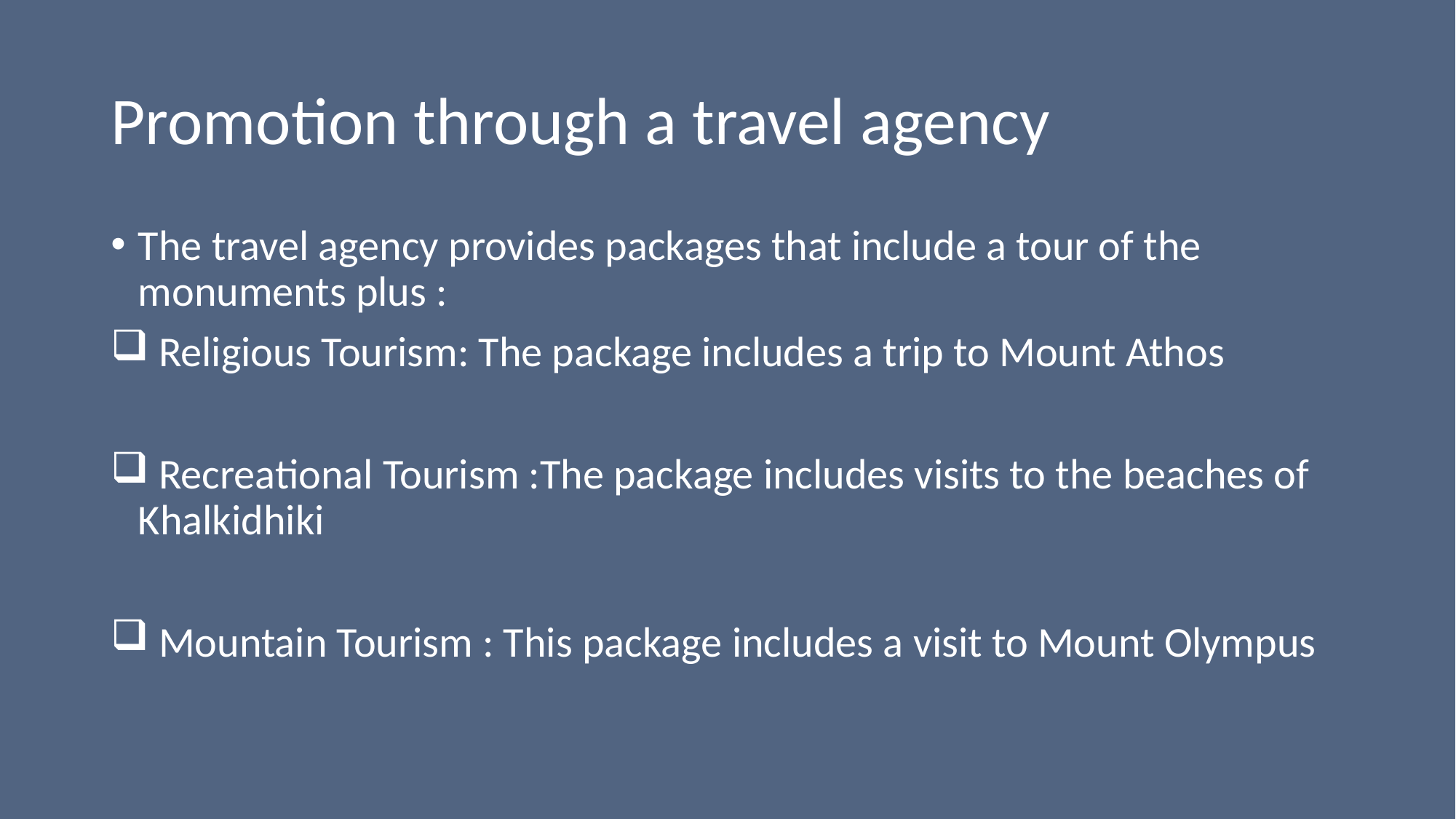

# Promotion through a travel agency
The travel agency provides packages that include a tour of the monuments plus :
 Religious Tourism: The package includes a trip to Mount Athos

 Recreational Tourism :The package includes visits to the beaches of Khalkidhiki

 Mountain Tourism : This package includes a visit to Mount Olympus